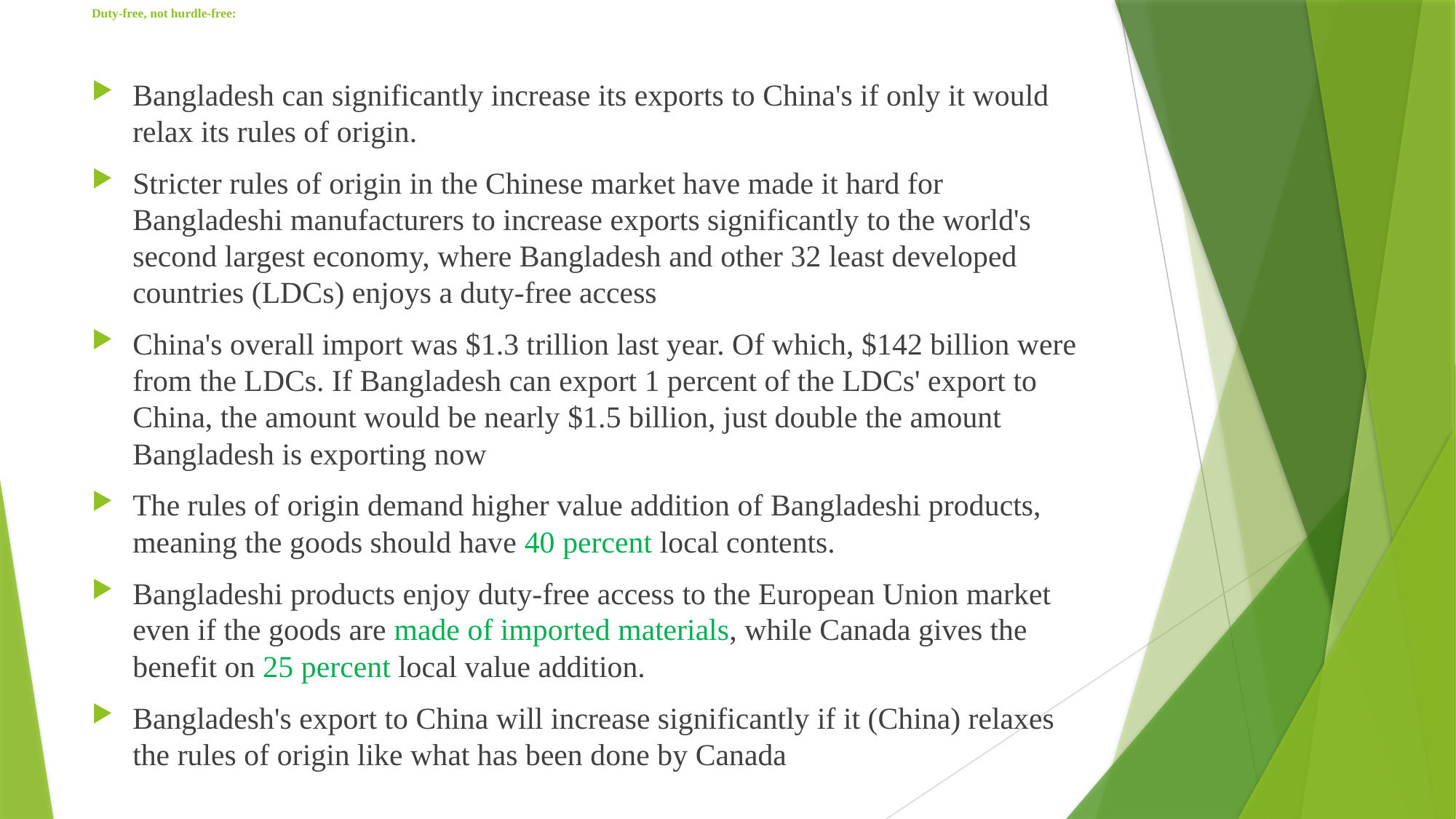

# Duty-free, not hurdle-free:
Bangladesh can significantly increase its exports to China's if only it would relax its rules of origin.
Stricter rules of origin in the Chinese market have made it hard for Bangladeshi manufacturers to increase exports significantly to the world's second largest economy, where Bangladesh and other 32 least developed countries (LDCs) enjoys a duty-free access
China's overall import was $1.3 trillion last year. Of which, $142 billion were from the LDCs. If Bangladesh can export 1 percent of the LDCs' export to China, the amount would be nearly $1.5 billion, just double the amount Bangladesh is exporting now
The rules of origin demand higher value addition of Bangladeshi products, meaning the goods should have 40 percent local contents.
Bangladeshi products enjoy duty-free access to the European Union market even if the goods are made of imported materials, while Canada gives the benefit on 25 percent local value addition.
Bangladesh's export to China will increase significantly if it (China) relaxes the rules of origin like what has been done by Canada